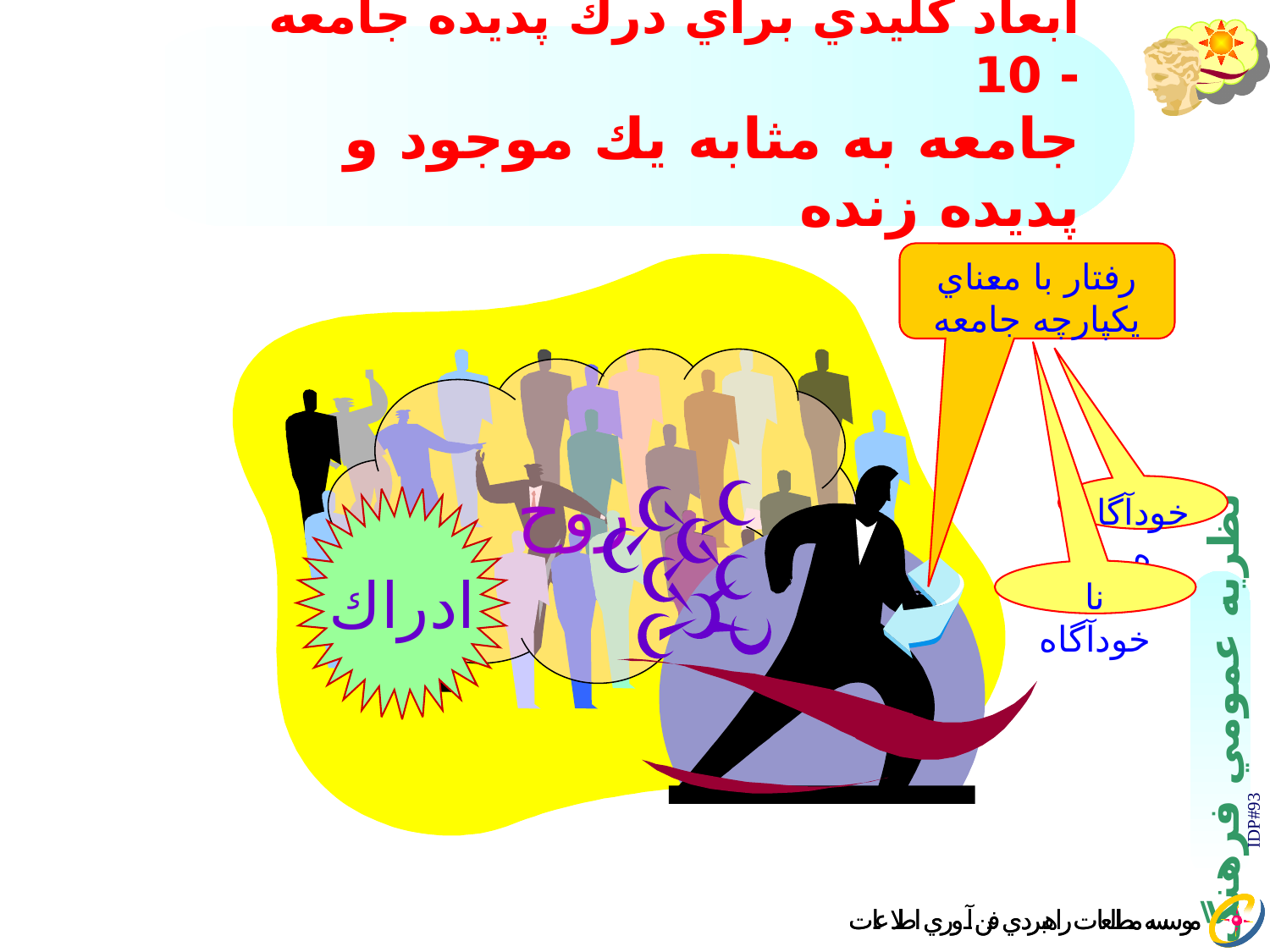

# ابعاد كليدي براي درك پديده جامعه - 10 جامعه به مثابه يك موجود و پديده زنده
رفتار با معناي يكپارچه جامعه

روح

خودآگاه
ادراك
نا خودآگاه
IDP#93